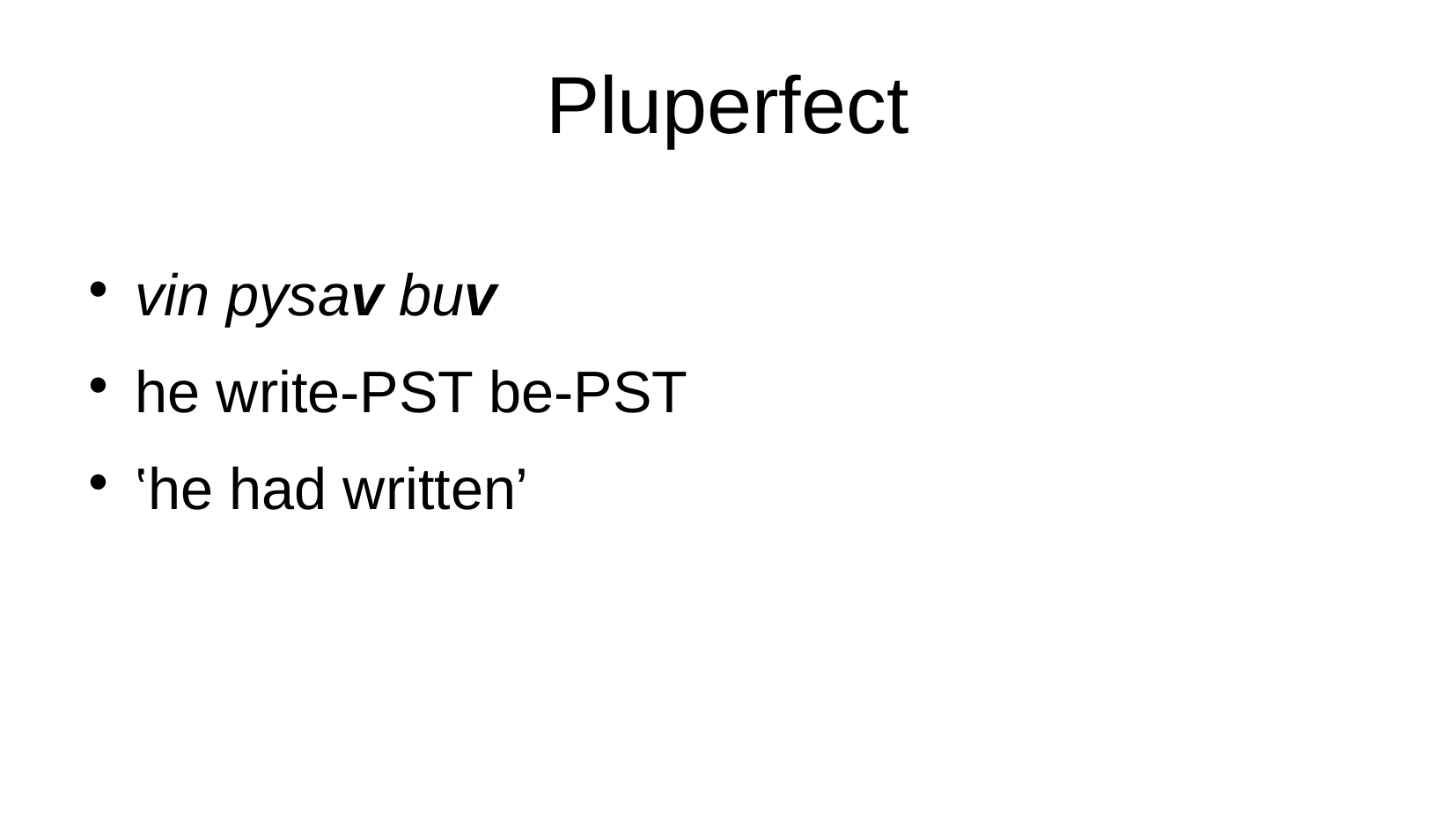

Pluperfect

vin pysav buv
he write-PST be-PST
‛he had written’